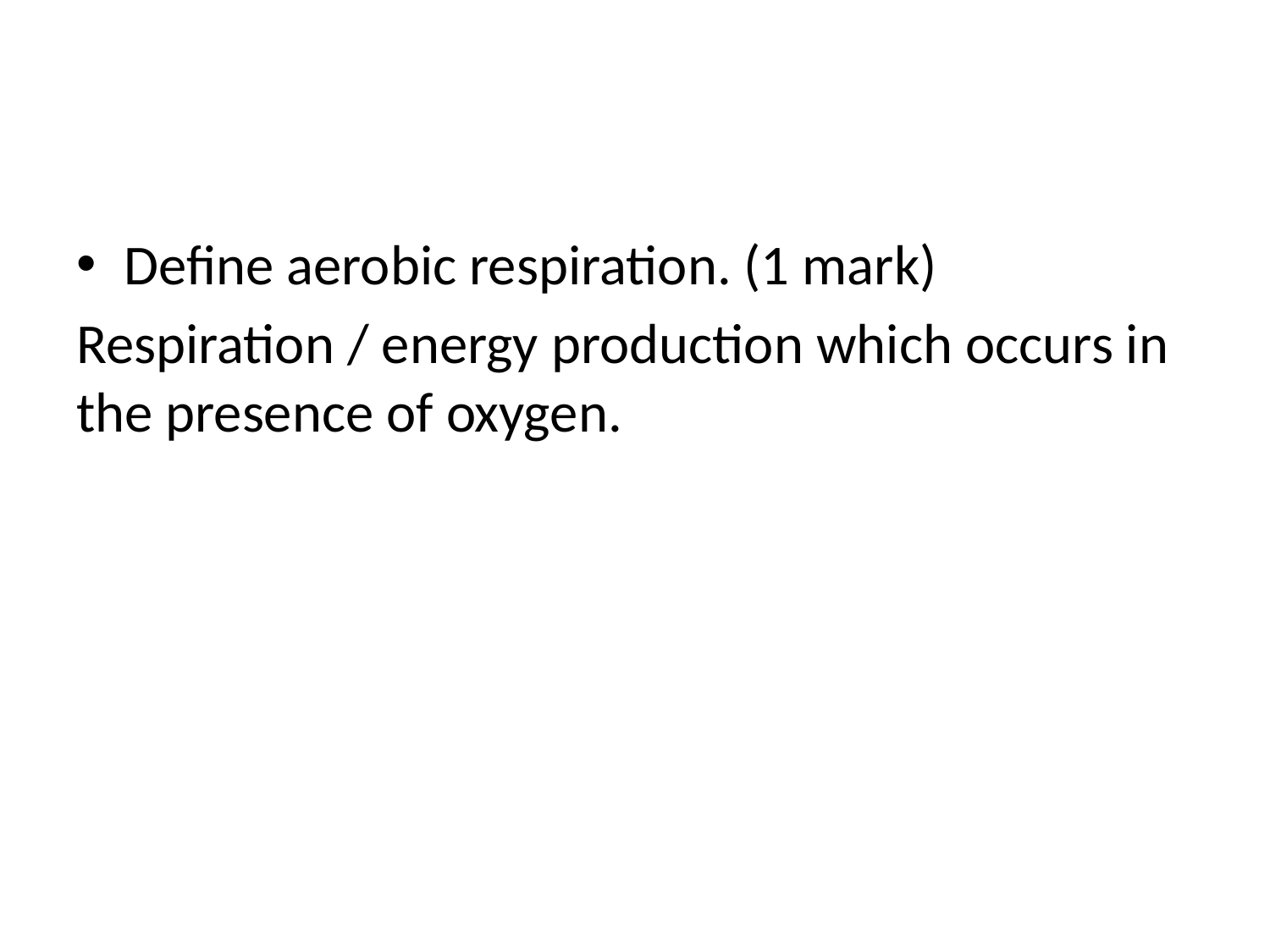

#
Define aerobic respiration. (1 mark)
Respiration / energy production which occurs in the presence of oxygen.